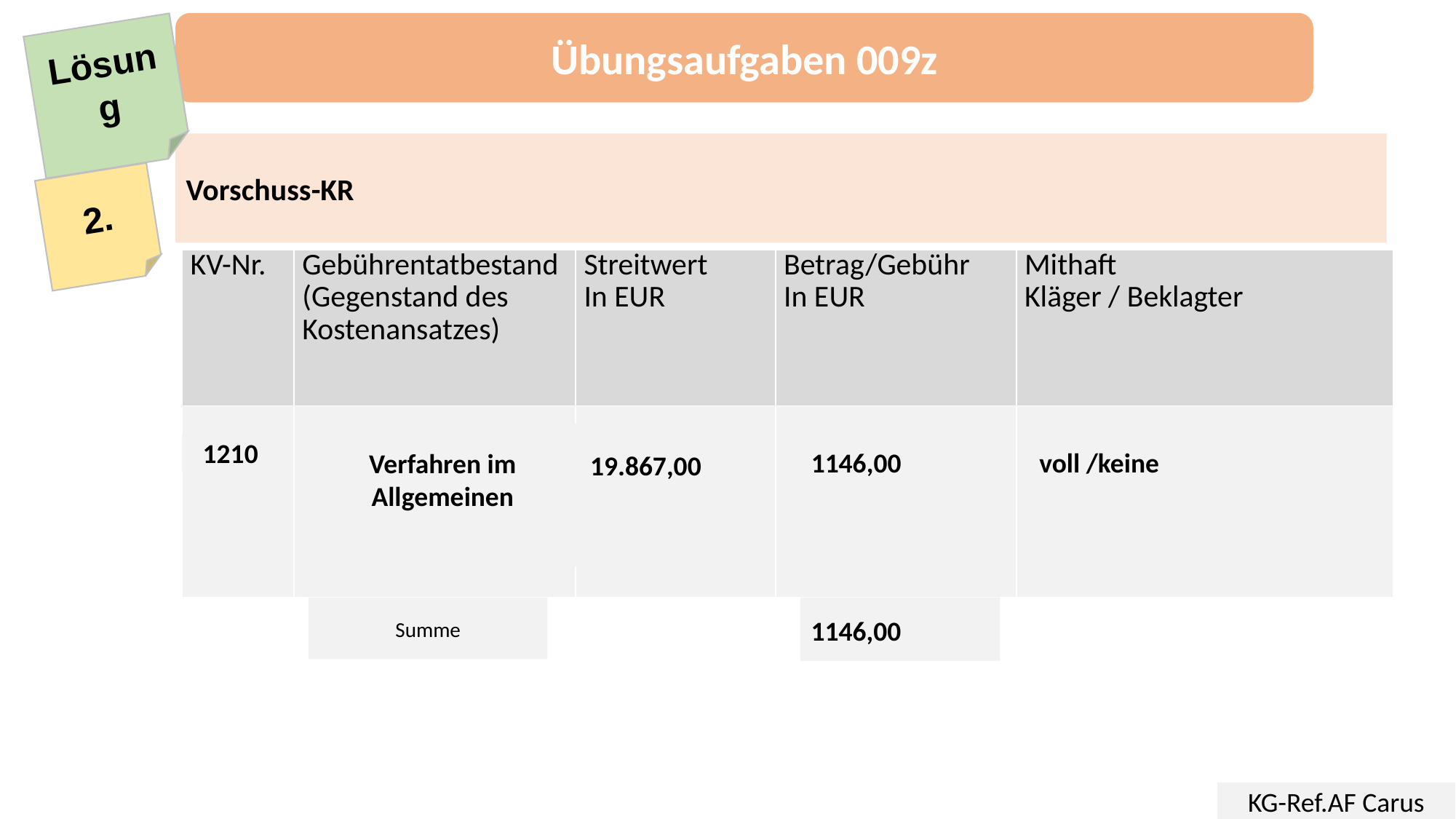

Übungsaufgaben 009z
Lösung
Vorschuss-KR
2.
| KV-Nr. | Gebührentatbestand (Gegenstand des Kostenansatzes) | Streitwert In EUR | Betrag/Gebühr In EUR | Mithaft Kläger / Beklagter |
| --- | --- | --- | --- | --- |
|  |  |  |  |  |

Verfahren im Allgemeinen

1146,00
voll /keine
1210
19.867,00
Summe
1146,00
KG-Ref.AF Carus